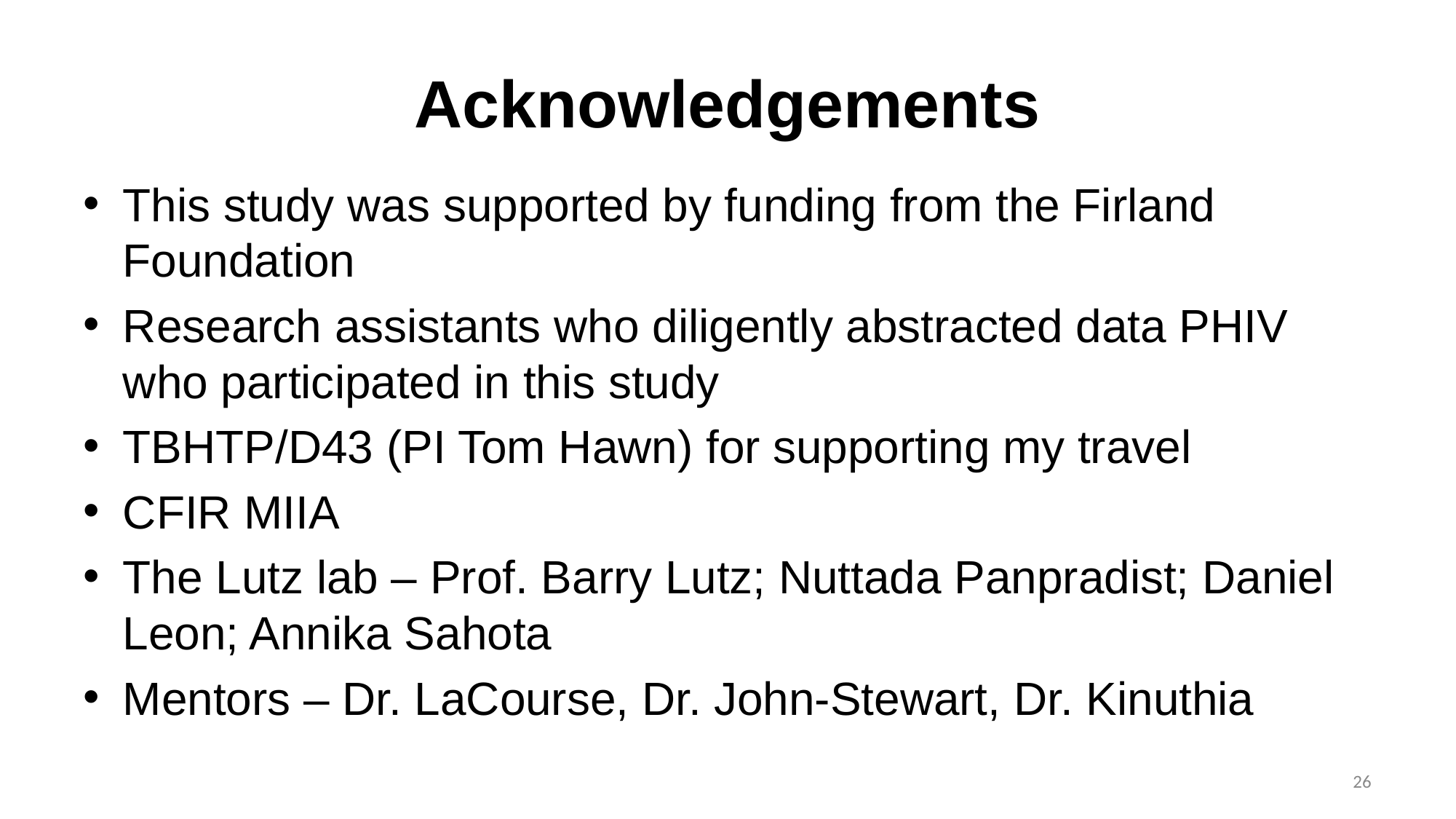

# Acknowledgements
This study was supported by funding from the Firland Foundation
Research assistants who diligently abstracted data PHIV who participated in this study
TBHTP/D43 (PI Tom Hawn) for supporting my travel
CFIR MIIA
The Lutz lab – Prof. Barry Lutz; Nuttada Panpradist; Daniel Leon; Annika Sahota
Mentors – Dr. LaCourse, Dr. John-Stewart, Dr. Kinuthia

26